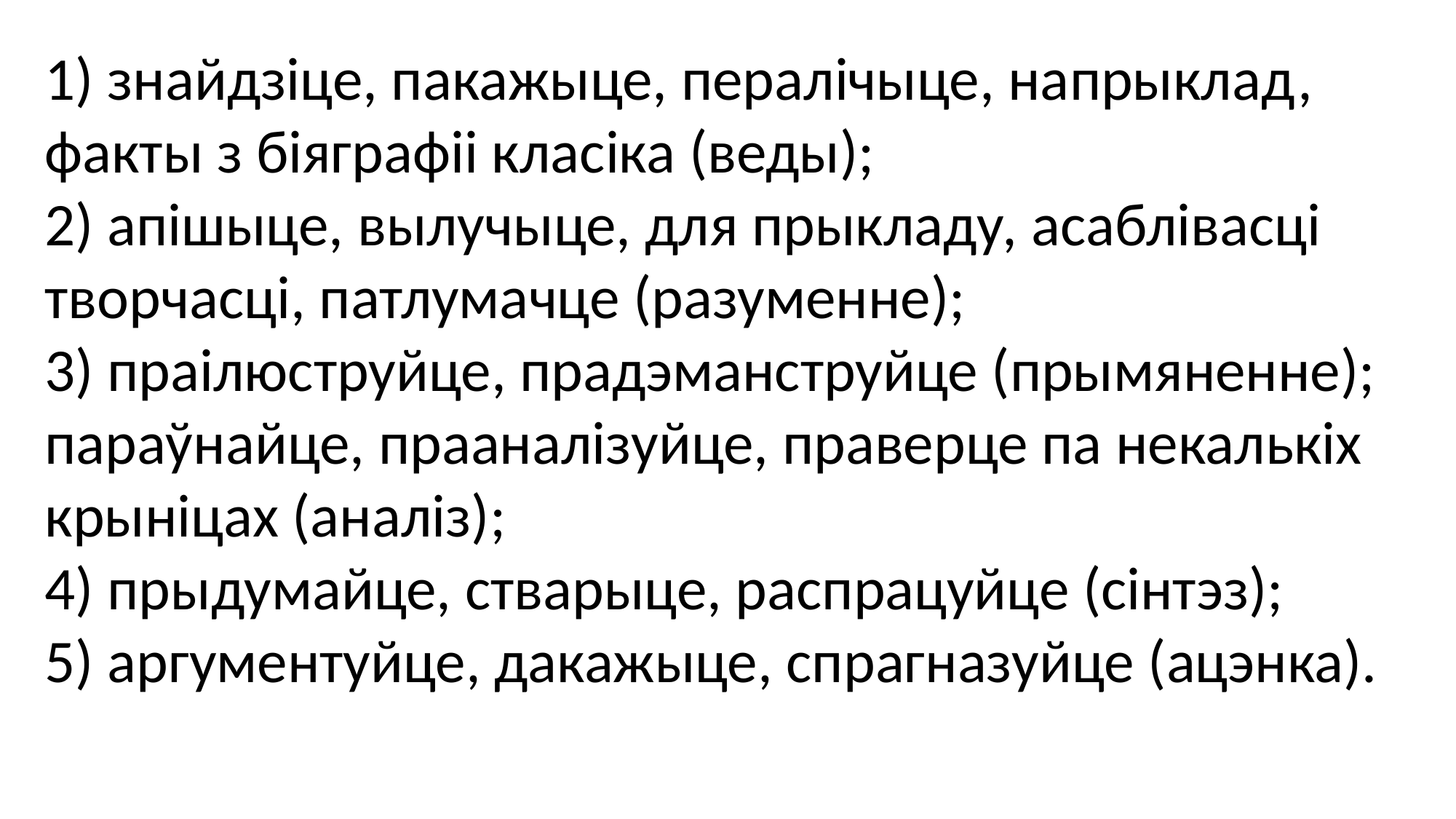

1) знайдзіце, пакажыце, пералічыце, напрыклад, факты з біяграфіі класіка (веды);
2) апішыце, вылучыце, для прыкладу, асаблівасці творчасці, патлумачце (разуменне);
3) праілюструйце, прадэманструйце (прымяненне); параўнайце, прааналізуйце, праверце па некалькіх крыніцах (аналіз);
4) прыдумайце, стварыце, распрацуйце (сінтэз);
5) аргументуйце, дакажыце, спрагназуйце (ацэнка).